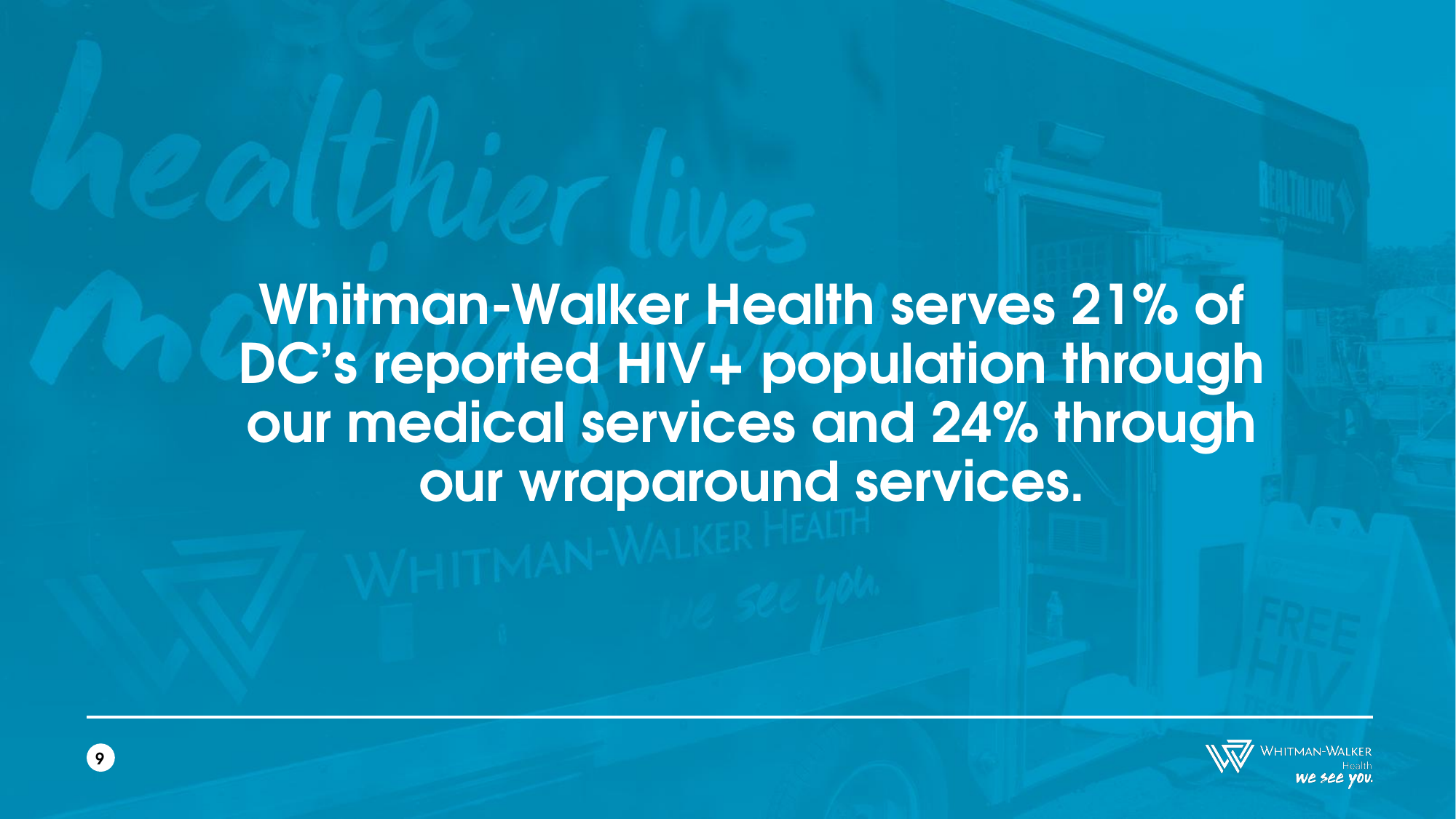

# Whitman-Walker Health serves 21% of DC’s reported HIV+ population through our medical services and 24% through our wraparound services.